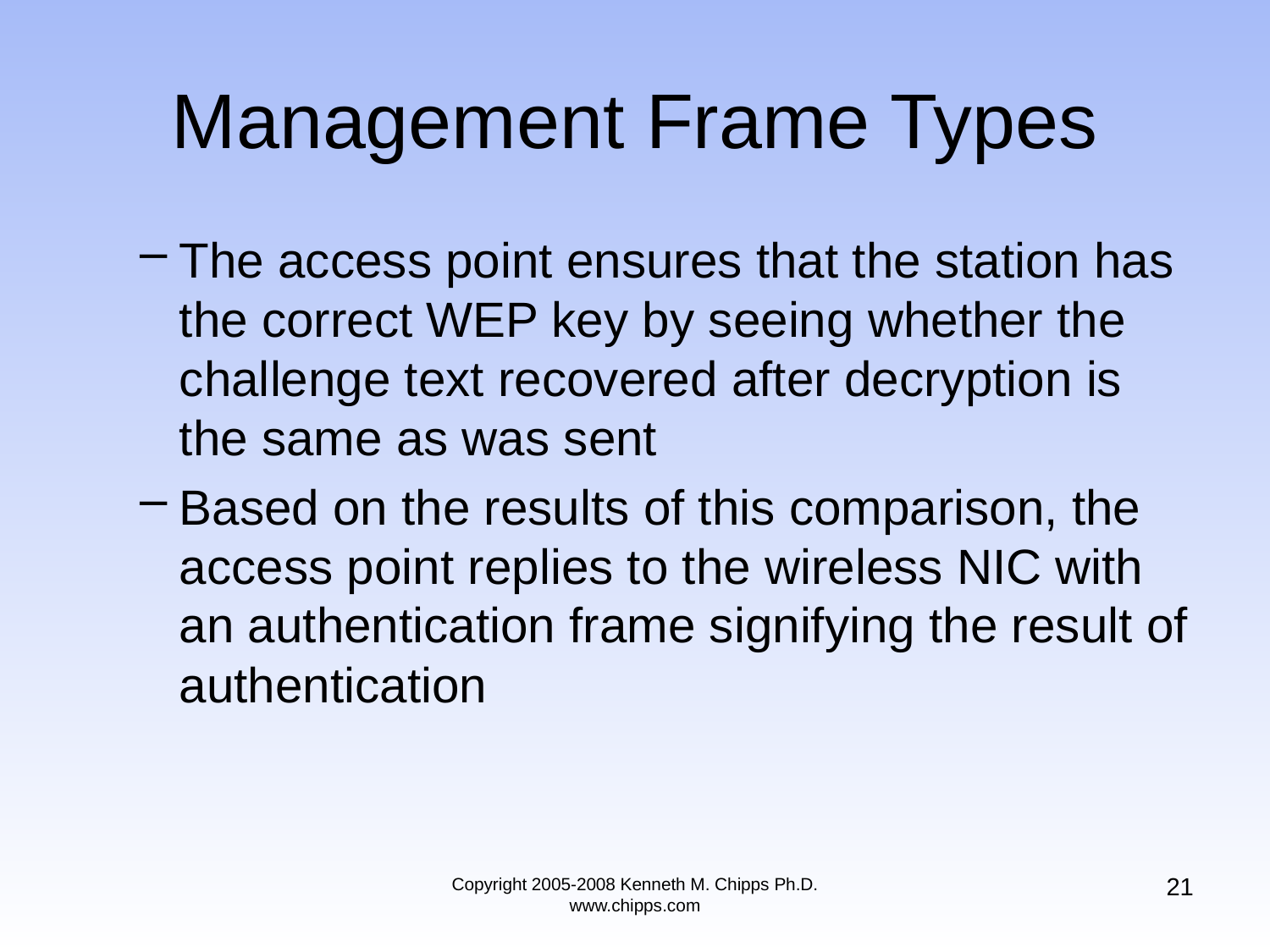

# Management Frame Types
The access point ensures that the station has the correct WEP key by seeing whether the challenge text recovered after decryption is the same as was sent
Based on the results of this comparison, the access point replies to the wireless NIC with an authentication frame signifying the result of authentication
21
Copyright 2005-2008 Kenneth M. Chipps Ph.D. www.chipps.com